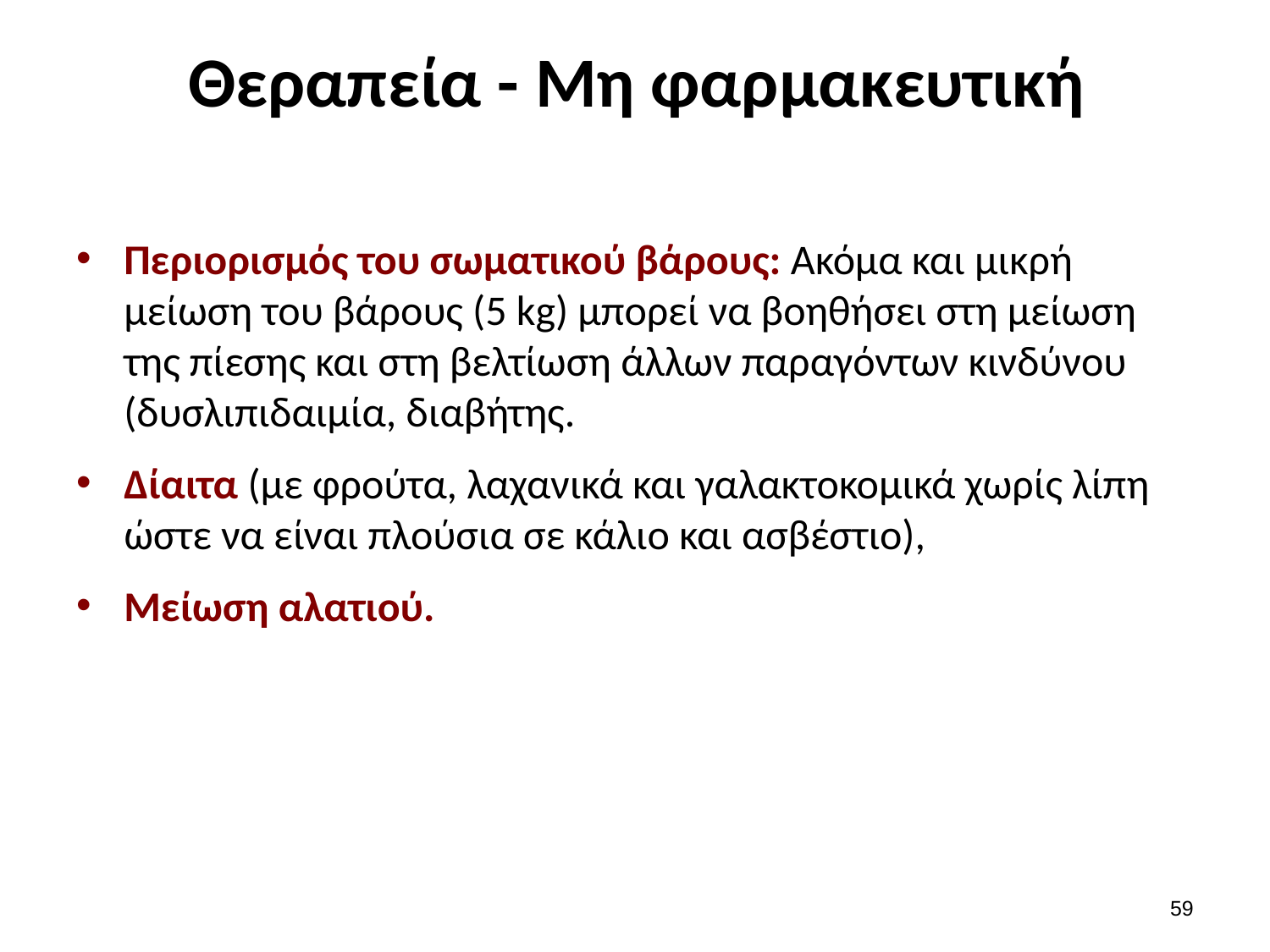

# Θεραπεία - Μη φαρμακευτική
Περιορισμός του σωματικού βάρους: Ακόμα και μικρή μείωση του βάρους (5 kg) μπορεί να βοηθήσει στη μείωση της πίεσης και στη βελτίωση άλλων παραγόντων κινδύνου (δυσλιπιδαιμία, διαβήτης.
Δίαιτα (με φρούτα, λαχανικά και γαλακτοκομικά χωρίς λίπη ώστε να είναι πλούσια σε κάλιο και ασβέστιο),
Μείωση αλατιού.

59